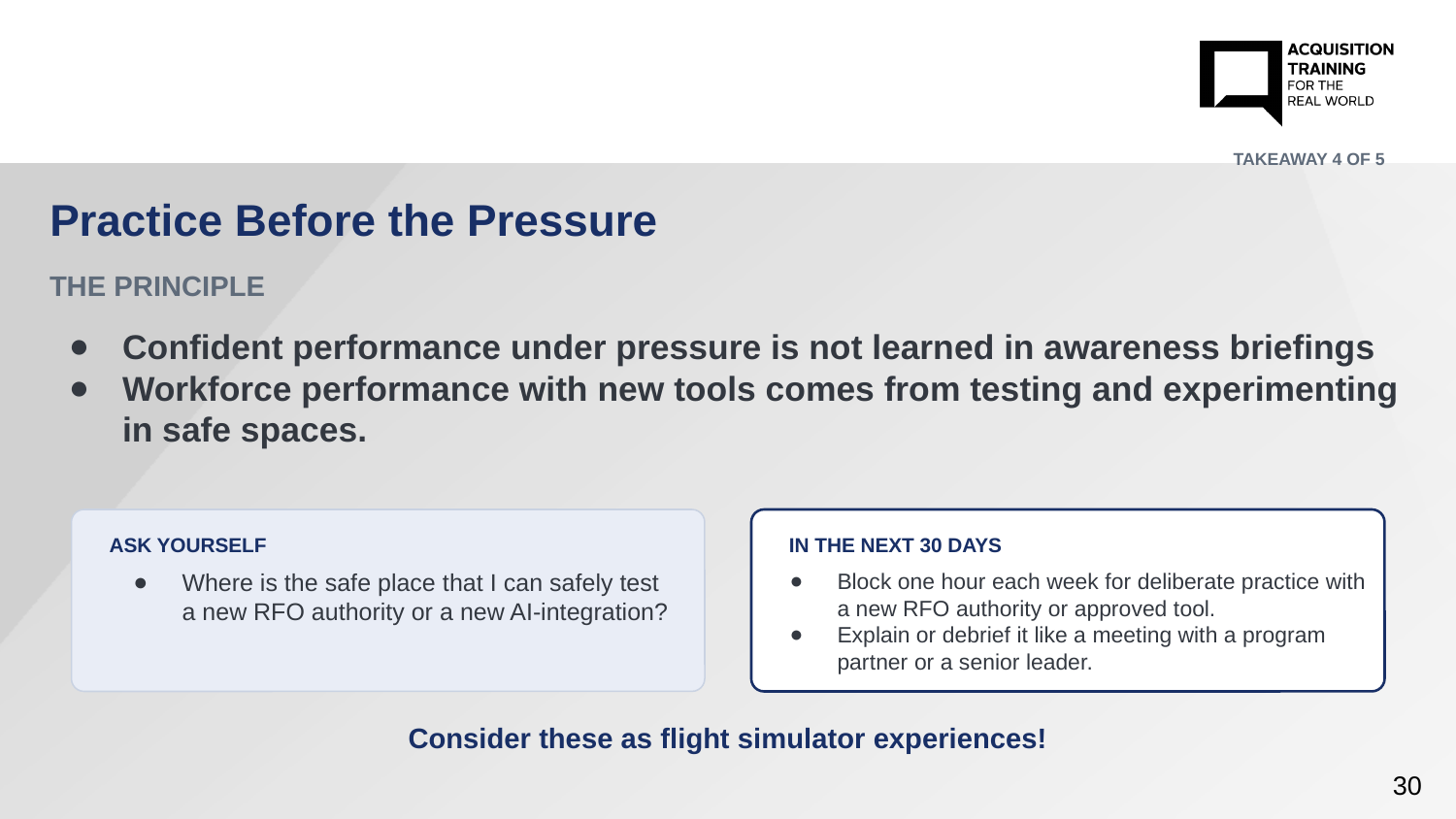

TAKEAWAY 4 OF 5
# Practice Before the Pressure
THE PRINCIPLE
Confident performance under pressure is not learned in awareness briefings
Workforce performance with new tools comes from testing and experimenting in safe spaces.

ASK YOURSELF
IN THE NEXT 30 DAYS
Block one hour each week for deliberate practice with a new RFO authority or approved tool.
Explain or debrief it like a meeting with a program partner or a senior leader.
Where is the safe place that I can safely test a new RFO authority or a new AI-integration?
Consider these as flight simulator experiences!